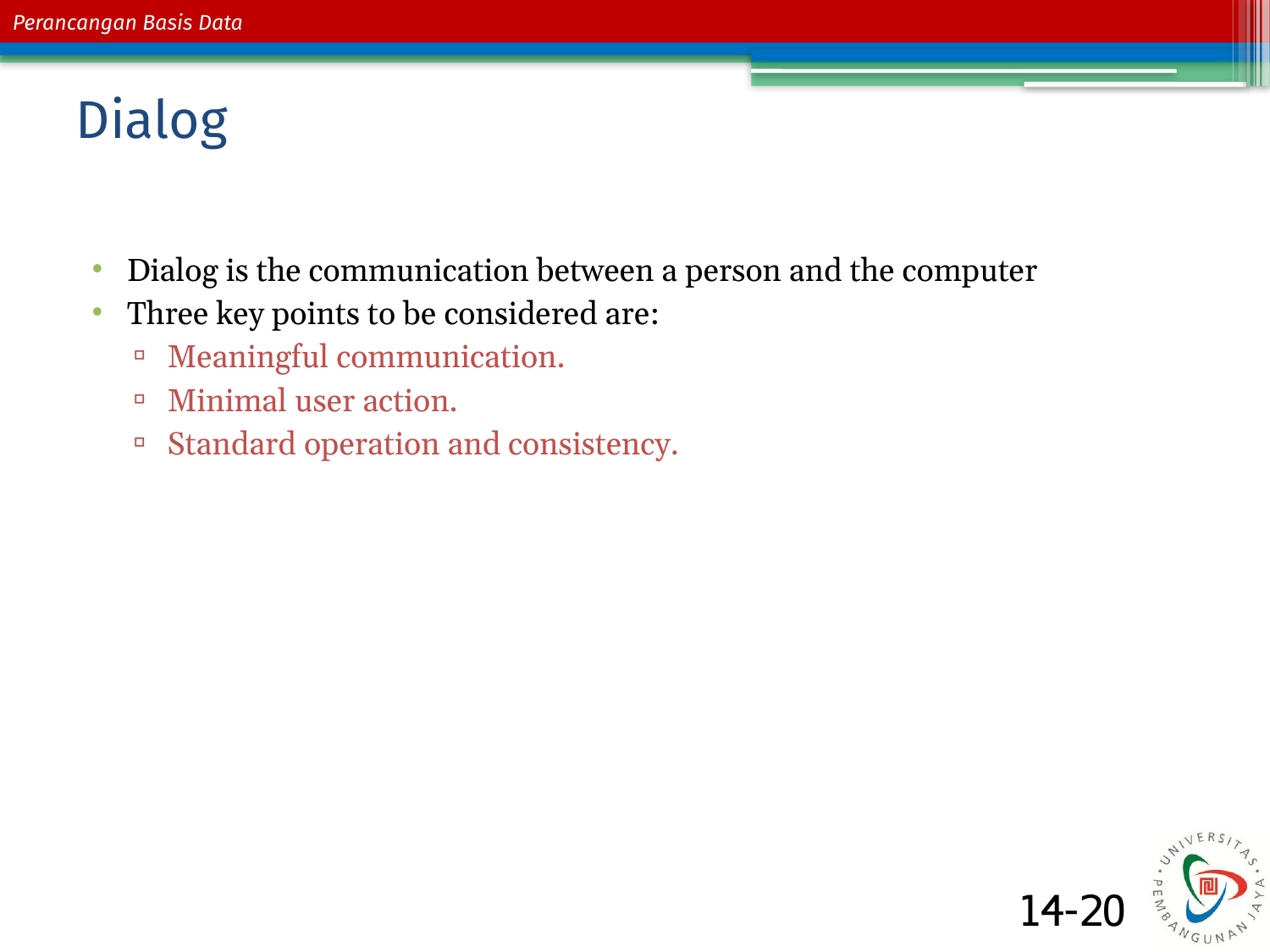

# Dialog
Dialog is the communication between a person and the computer
Three key points to be considered are:
Meaningful communication.
Minimal user action.
Standard operation and consistency.

14-20